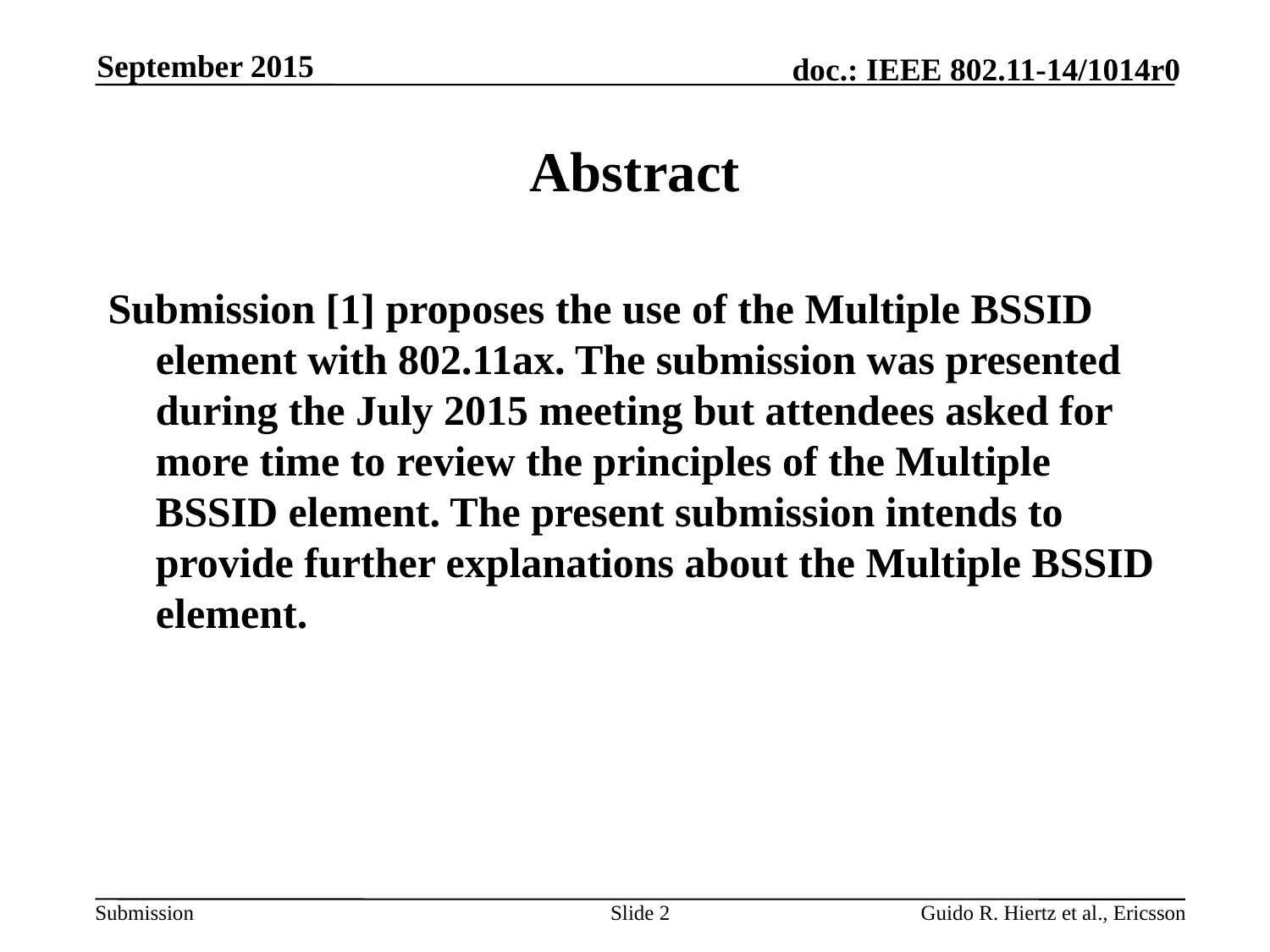

September 2015
# Abstract
Submission [1] proposes the use of the Multiple BSSID element with 802.11ax. The submission was presented during the July 2015 meeting but attendees asked for more time to review the principles of the Multiple BSSID element. The present submission intends to provide further explanations about the Multiple BSSID element.
Slide 2
Guido R. Hiertz et al., Ericsson